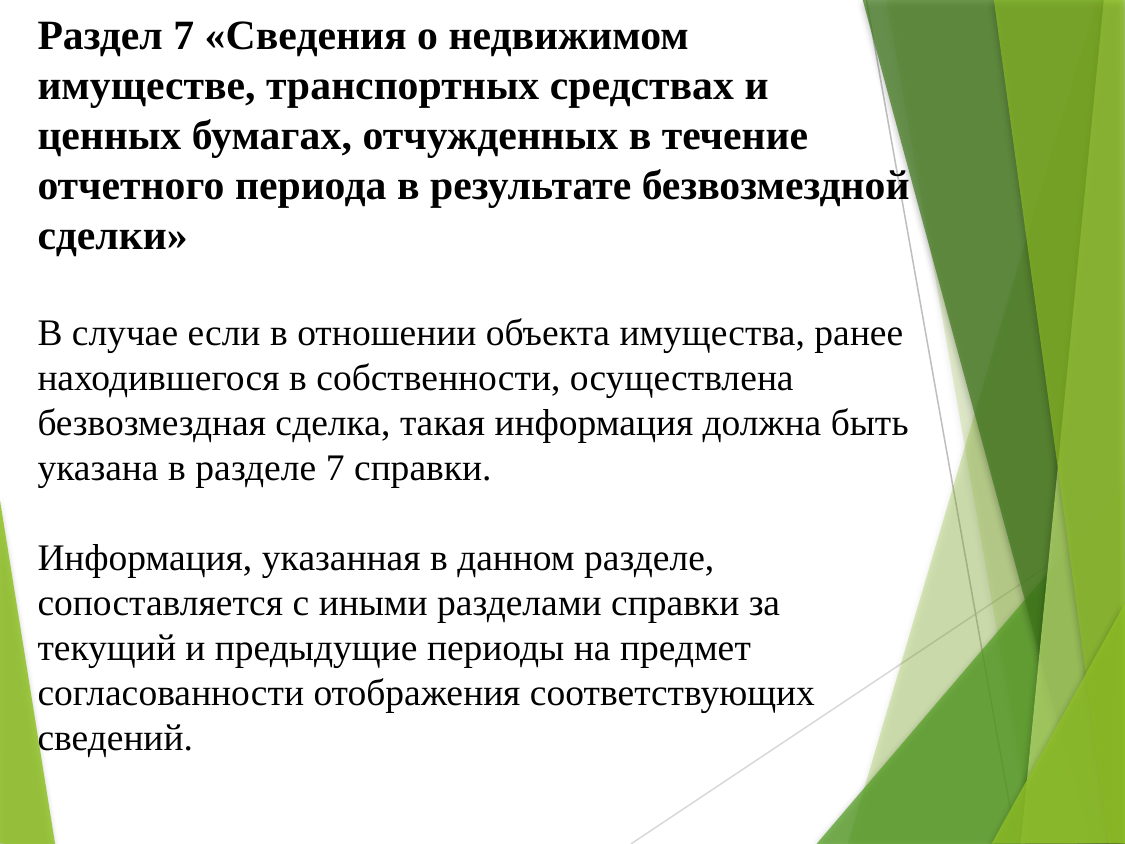

# Раздел 7 «Сведения о недвижимом имуществе, транспортных средствах и ценных бумагах, отчужденных в течение отчетного периода в результате безвозмездной сделки» В случае если в отношении объекта имущества, ранее находившегося в собственности, осуществлена безвозмездная сделка, такая информация должна быть указана в разделе 7 справки. Информация, указанная в данном разделе, сопоставляется с иными разделами справки за текущий и предыдущие периоды на предмет согласованности отображения соответствующих сведений.
13